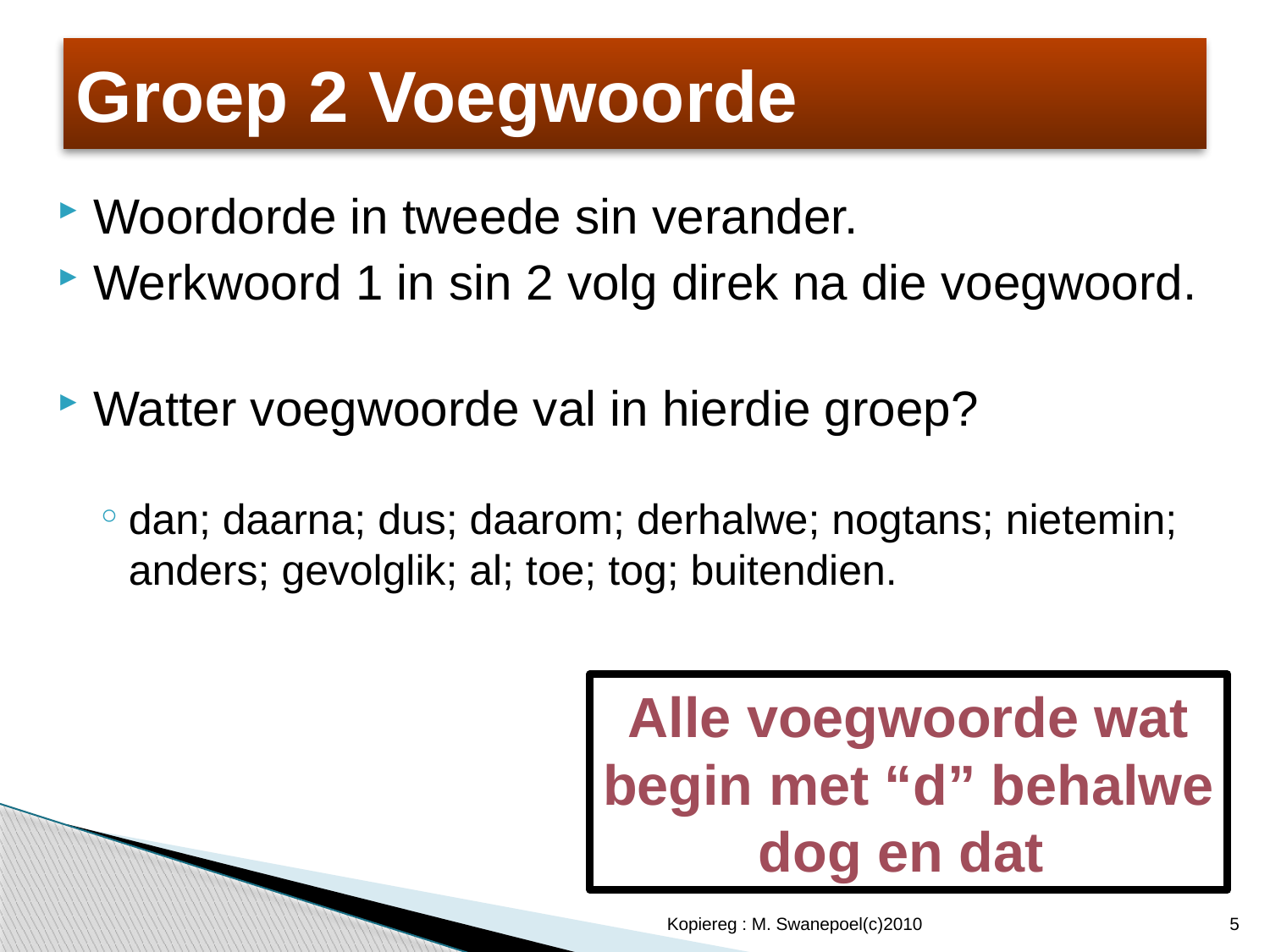

# Groep 2 Voegwoorde
Woordorde in tweede sin verander.
Werkwoord 1 in sin 2 volg direk na die voegwoord.
Watter voegwoorde val in hierdie groep?
dan; daarna; dus; daarom; derhalwe; nogtans; nietemin; anders; gevolglik; al; toe; tog; buitendien.
Alle voegwoorde wat
begin met “d” behalwe
dog en dat
Kopiereg : M. Swanepoel(c)2010
5